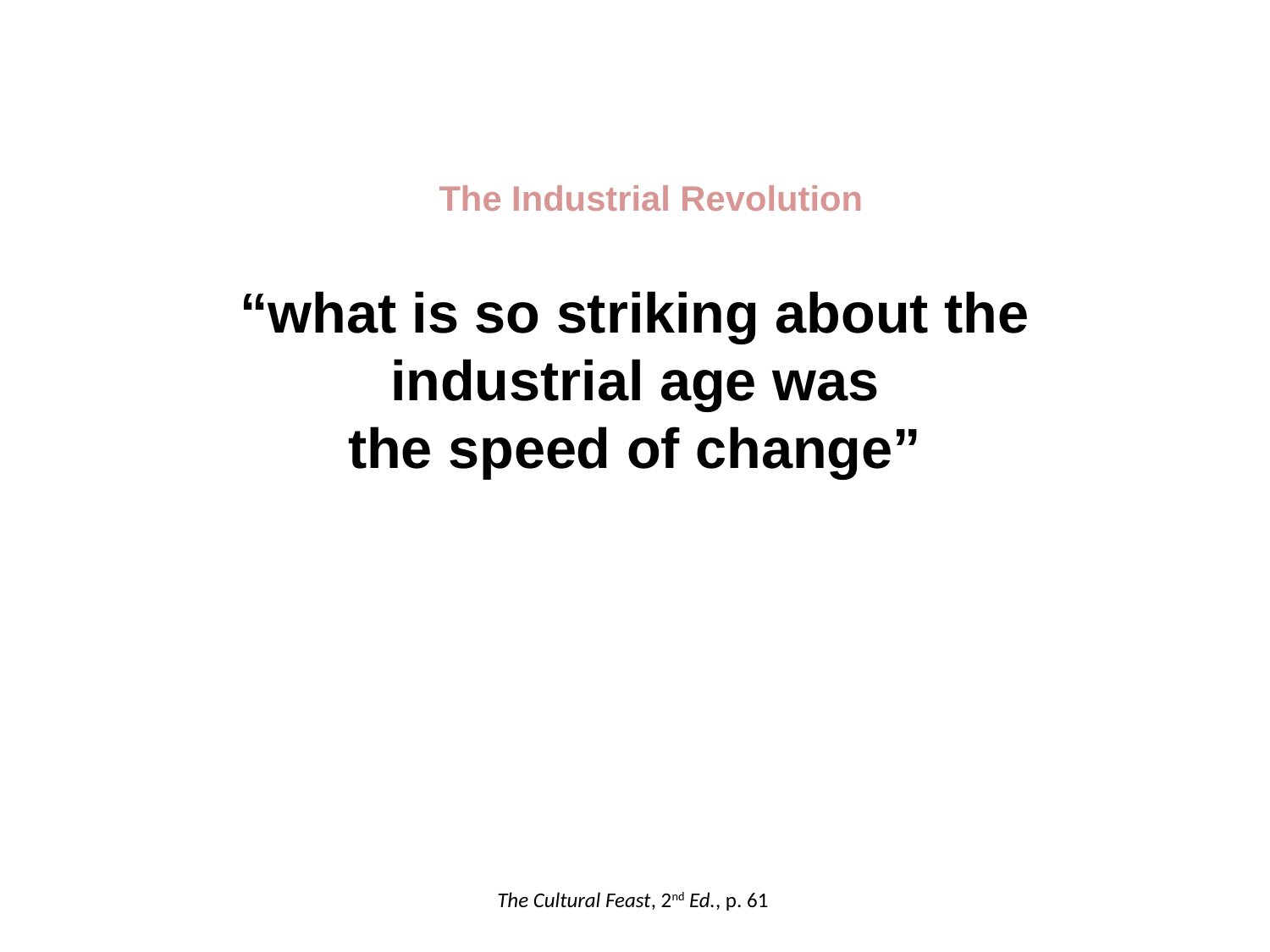

The Industrial Revolution

“what is so striking about the industrial age was
the speed of change”

there was landslide of innovation

some technological
some social
some political
The Cultural Feast, 2nd Ed., p. 61